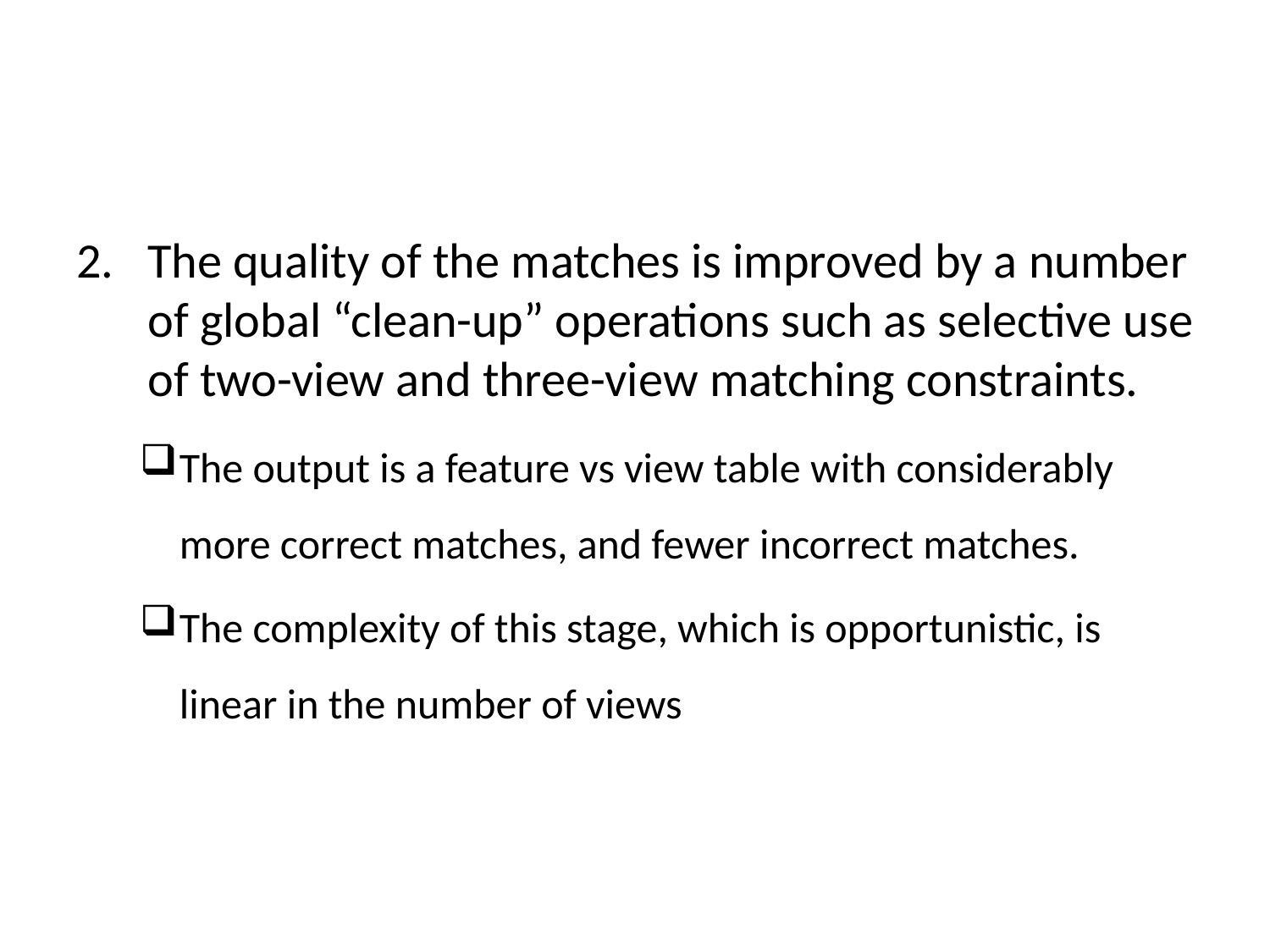

#
The quality of the matches is improved by a number of global “clean-up” operations such as selective use of two-view and three-view matching constraints.
The output is a feature vs view table with considerably more correct matches, and fewer incorrect matches.
The complexity of this stage, which is opportunistic, is linear in the number of views